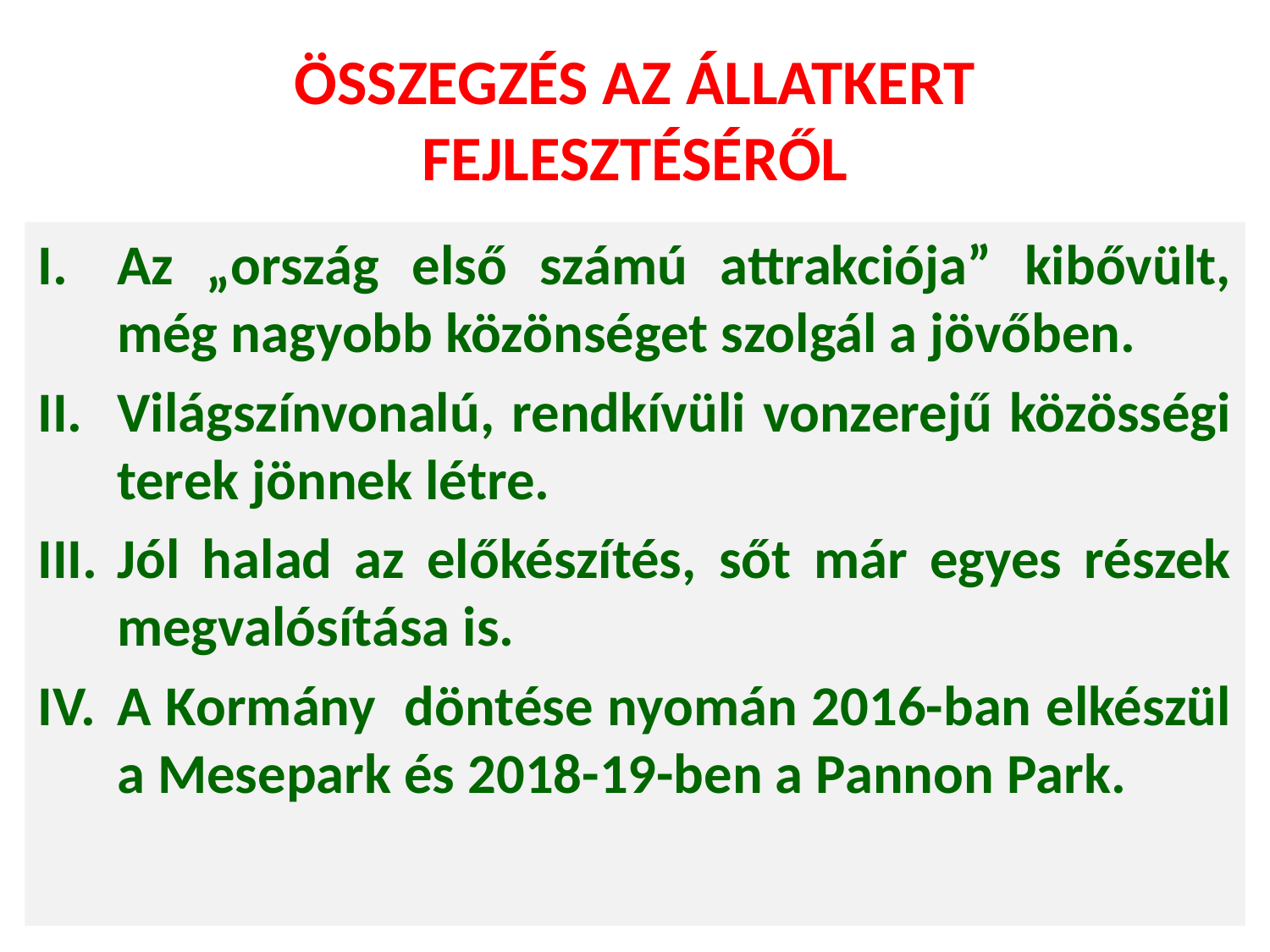

# ÖSSZEGZÉS AZ ÁLLATKERT FEJLESZTÉSÉRŐL
Az „ország első számú attrakciója” kibővült, még nagyobb közönséget szolgál a jövőben.
Világszínvonalú, rendkívüli vonzerejű közösségi terek jönnek létre.
Jól halad az előkészítés, sőt már egyes részek megvalósítása is.
A Kormány  döntése nyomán 2016-ban elkészül a Mesepark és 2018-19-ben a Pannon Park.